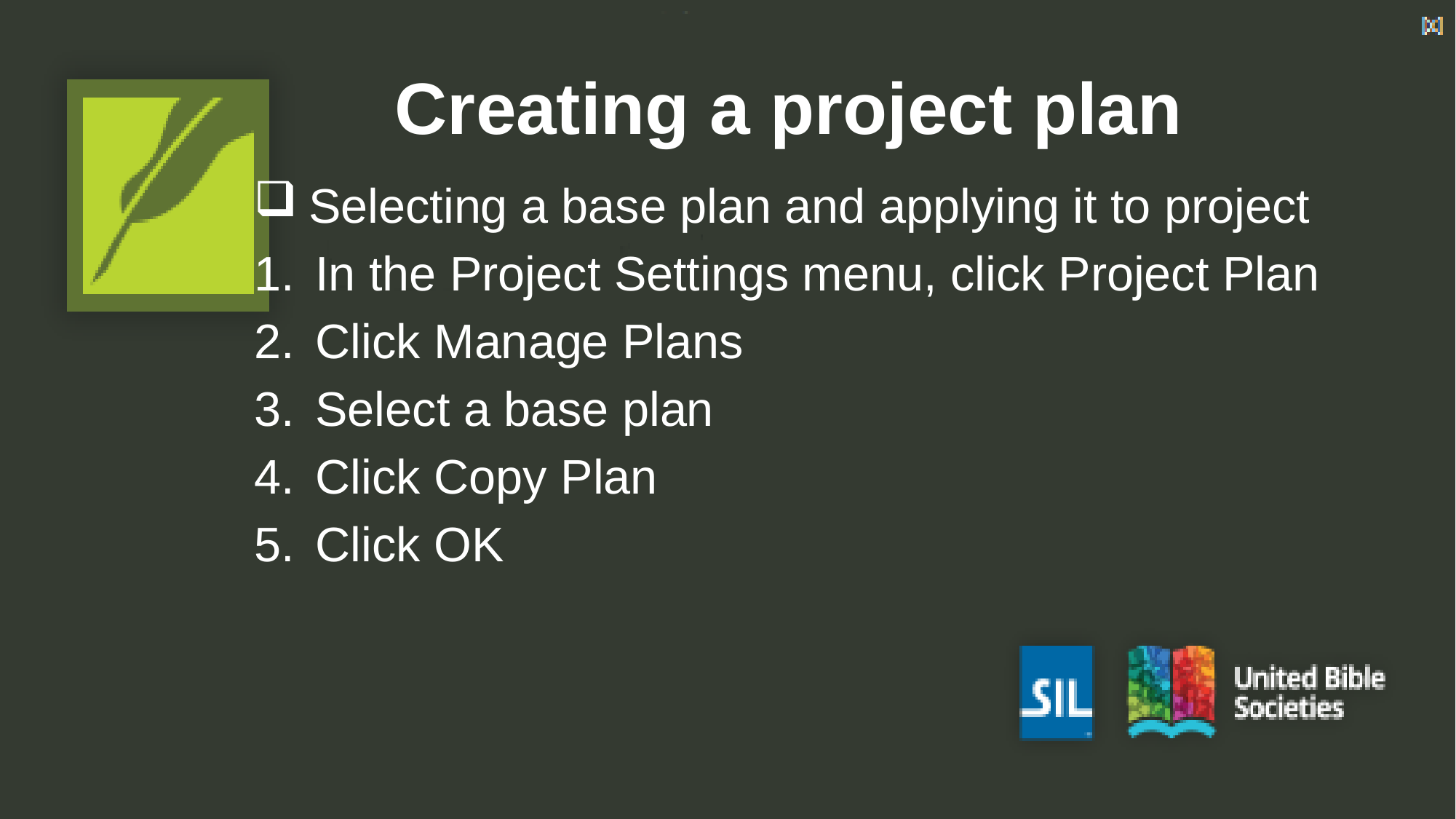

# Creating a project plan
Selecting a base plan and applying it to project
In the Project Settings menu, click Project Plan
Click Manage Plans
Select a base plan
Click Copy Plan
Click OK